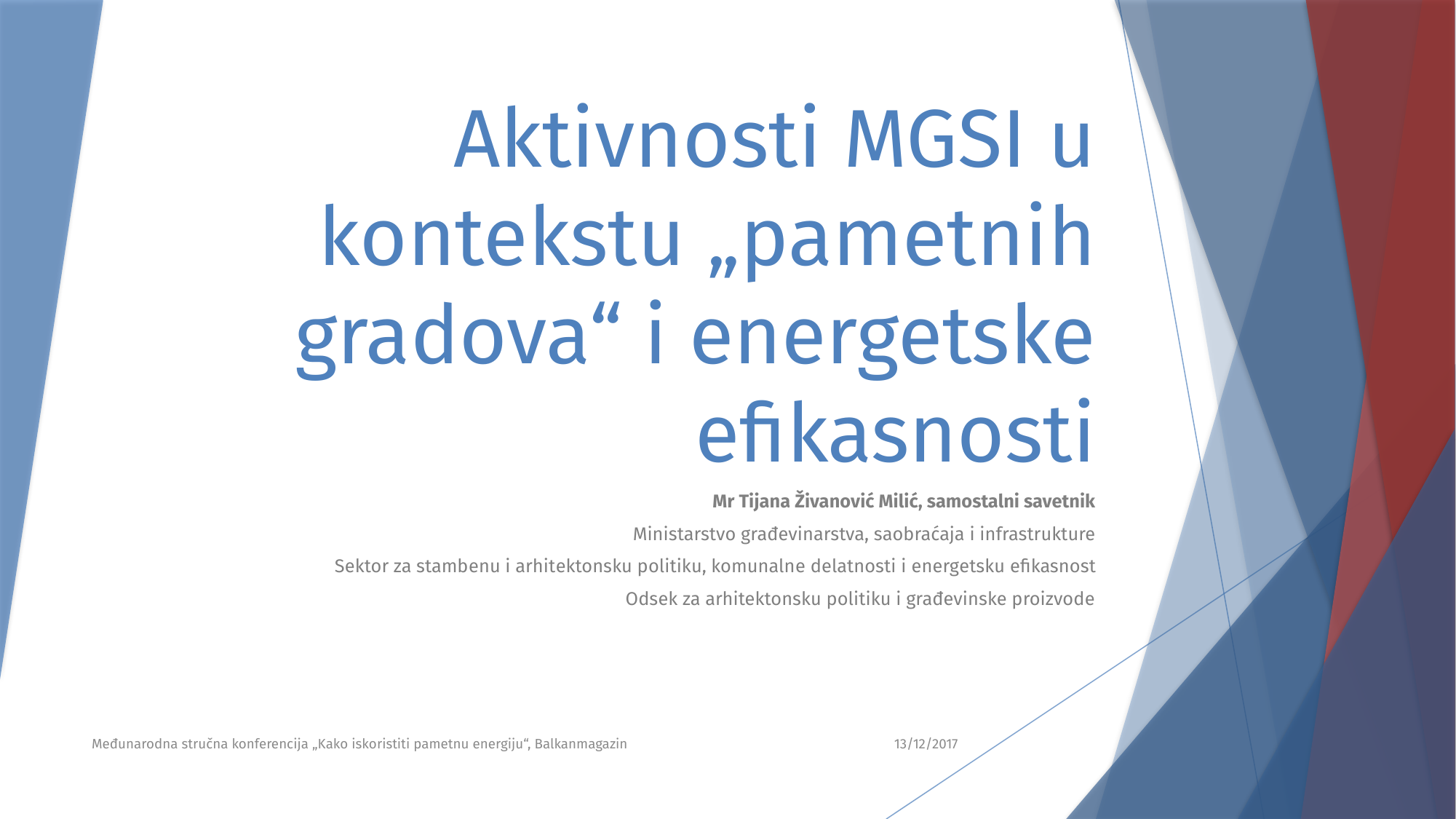

# Aktivnosti MGSI u kontekstu „pametnih gradova“ i energetske efikasnosti
Mr Tijana Živanović Milić, samostalni savetnik
Ministarstvo građevinarstva, saobraćaja i infrastrukture
Sеktor za stambеnu i arhitеktonsku politiku, komunalnе dеlatnosti i еnеrgеtsku еfikasnost
Odsek za arhitektonsku politiku i građevinske proizvode
Međunarodna stručna konferencija „Kako iskoristiti pametnu energiju“, Balkanmagazin
13/12/2017